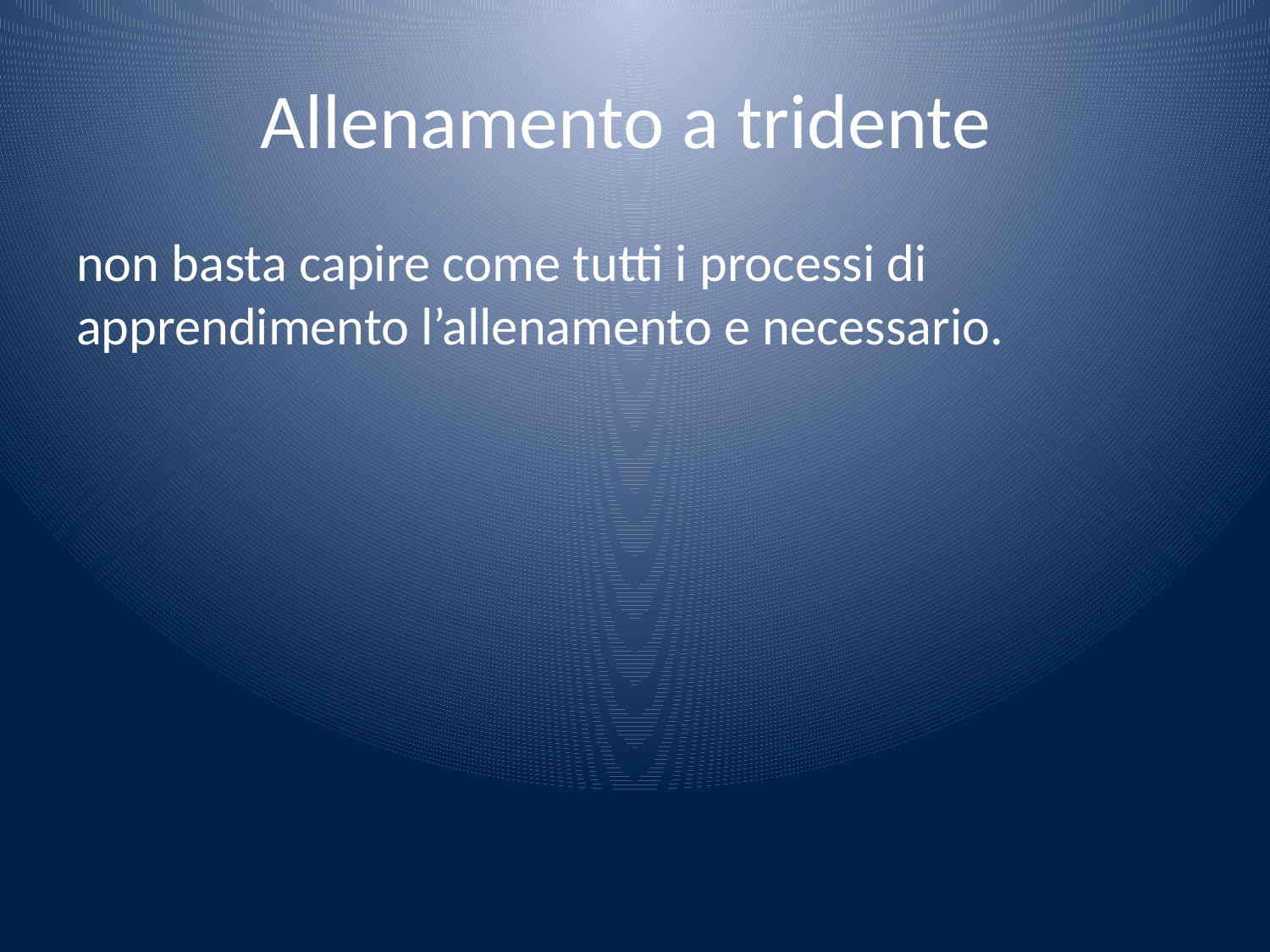

# Allenamento a tridente
non basta capire come tutti i processi di apprendimento l’allenamento e necessario.